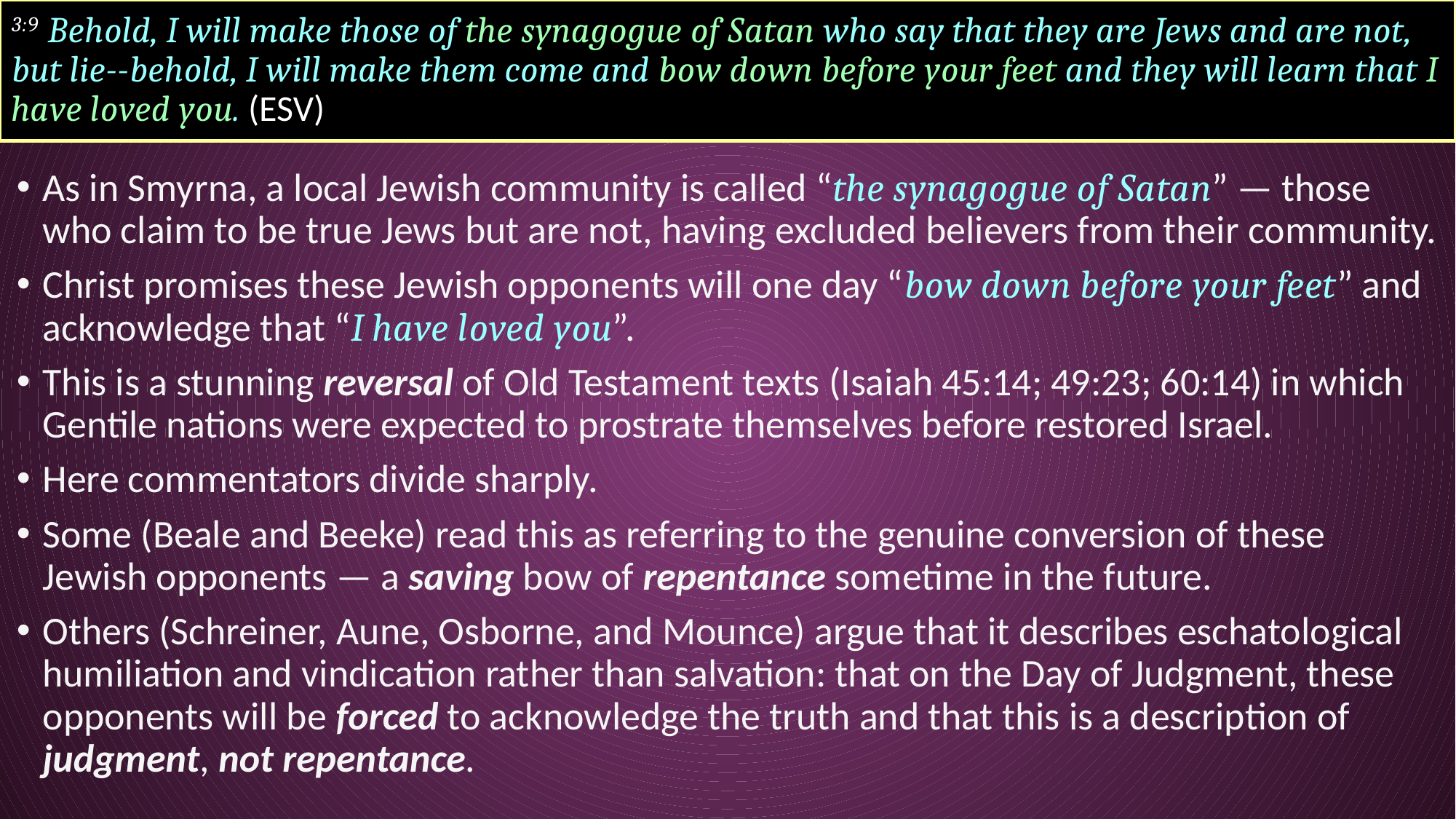

# 3:9 Behold, I will make those of the synagogue of Satan who say that they are Jews and are not, but lie--behold, I will make them come and bow down before your feet and they will learn that I have loved you. (ESV)
As in Smyrna, a local Jewish community is called “the synagogue of Satan” — those who claim to be true Jews but are not, having excluded believers from their community.
Christ promises these Jewish opponents will one day “bow down before your feet” and acknowledge that “I have loved you”.
This is a stunning reversal of Old Testament texts (Isaiah 45:14; 49:23; 60:14) in which Gentile nations were expected to prostrate themselves before restored Israel.
Here commentators divide sharply.
Some (Beale and Beeke) read this as referring to the genuine conversion of these Jewish opponents — a saving bow of repentance sometime in the future.
Others (Schreiner, Aune, Osborne, and Mounce) argue that it describes eschatological humiliation and vindication rather than salvation: that on the Day of Judgment, these opponents will be forced to acknowledge the truth and that this is a description of judgment, not repentance.